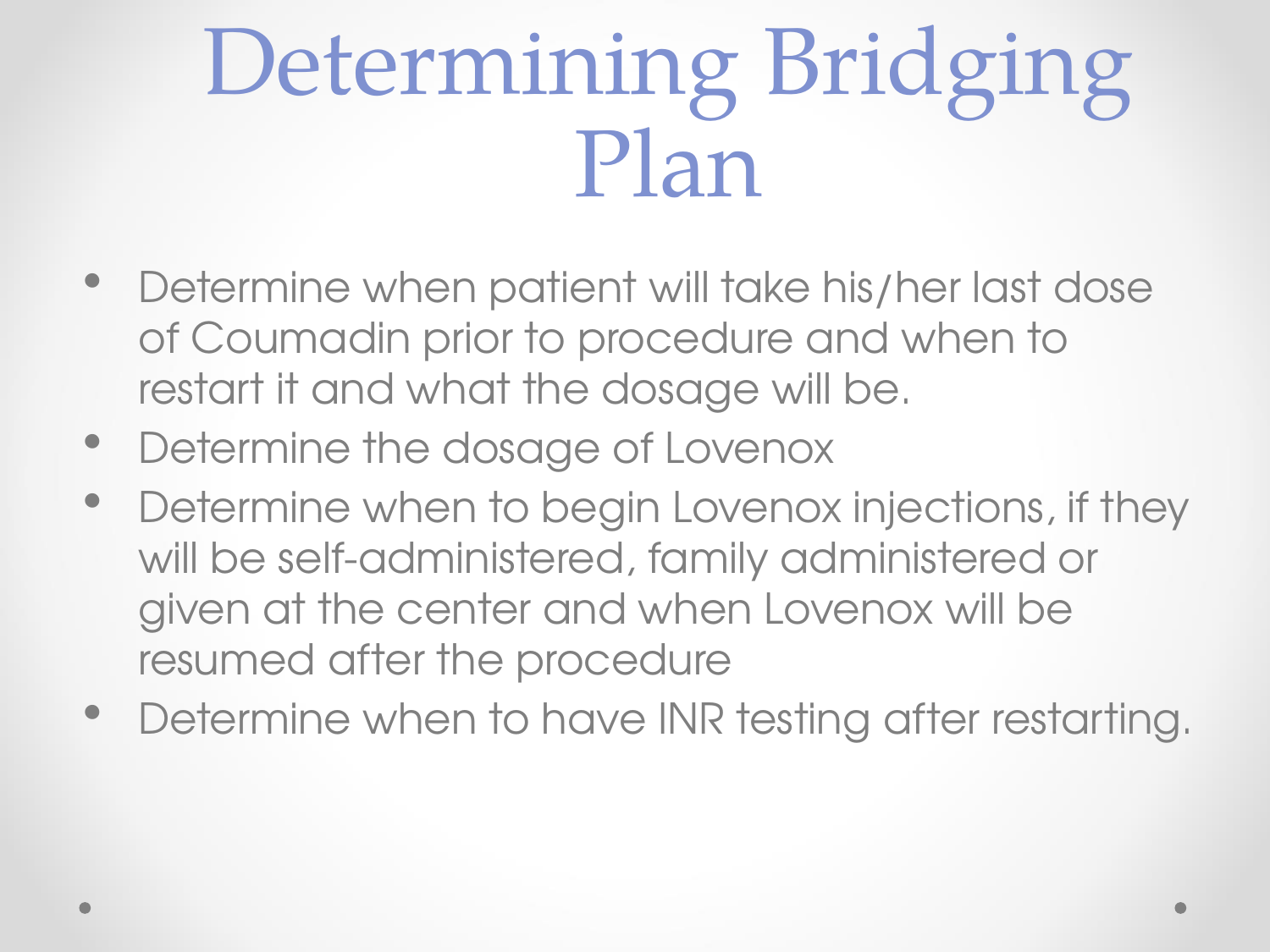

# Determining Bridging Plan
Determine when patient will take his/her last dose of Coumadin prior to procedure and when to restart it and what the dosage will be.
Determine the dosage of Lovenox
Determine when to begin Lovenox injections, if they will be self-administered, family administered or given at the center and when Lovenox will be resumed after the procedure
Determine when to have INR testing after restarting.